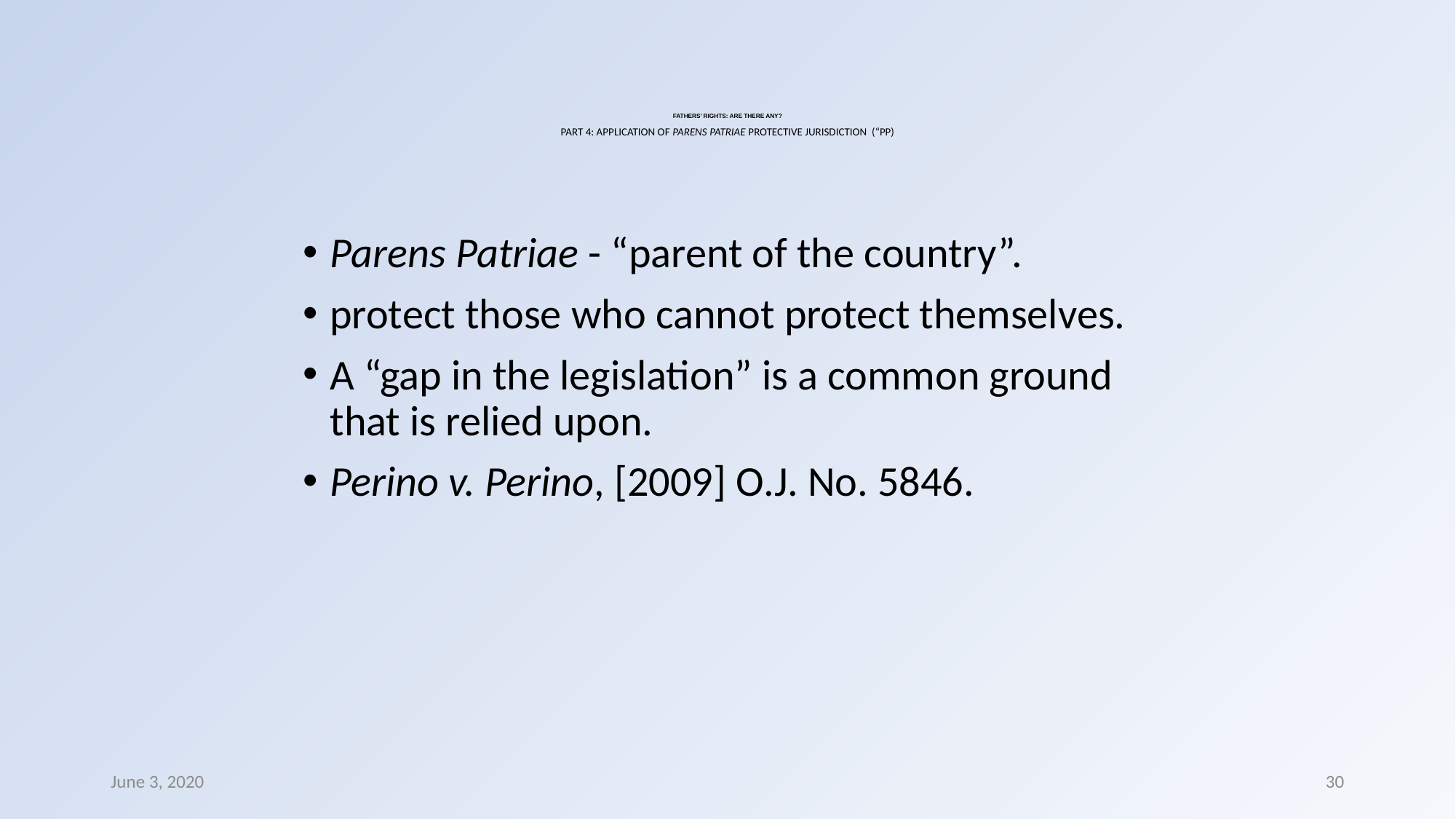

# FATHERS’ RIGHTS: ARE THERE ANY? PART 4: APPLICATION OF PARENS PATRIAE PROTECTIVE JURISDICTION  (“PP)
Parens Patriae - “parent of the country”.
protect those who cannot protect themselves.
A “gap in the legislation” is a common ground that is relied upon.
Perino v. Perino, [2009] O.J. No. 5846.

June 3, 2020
30